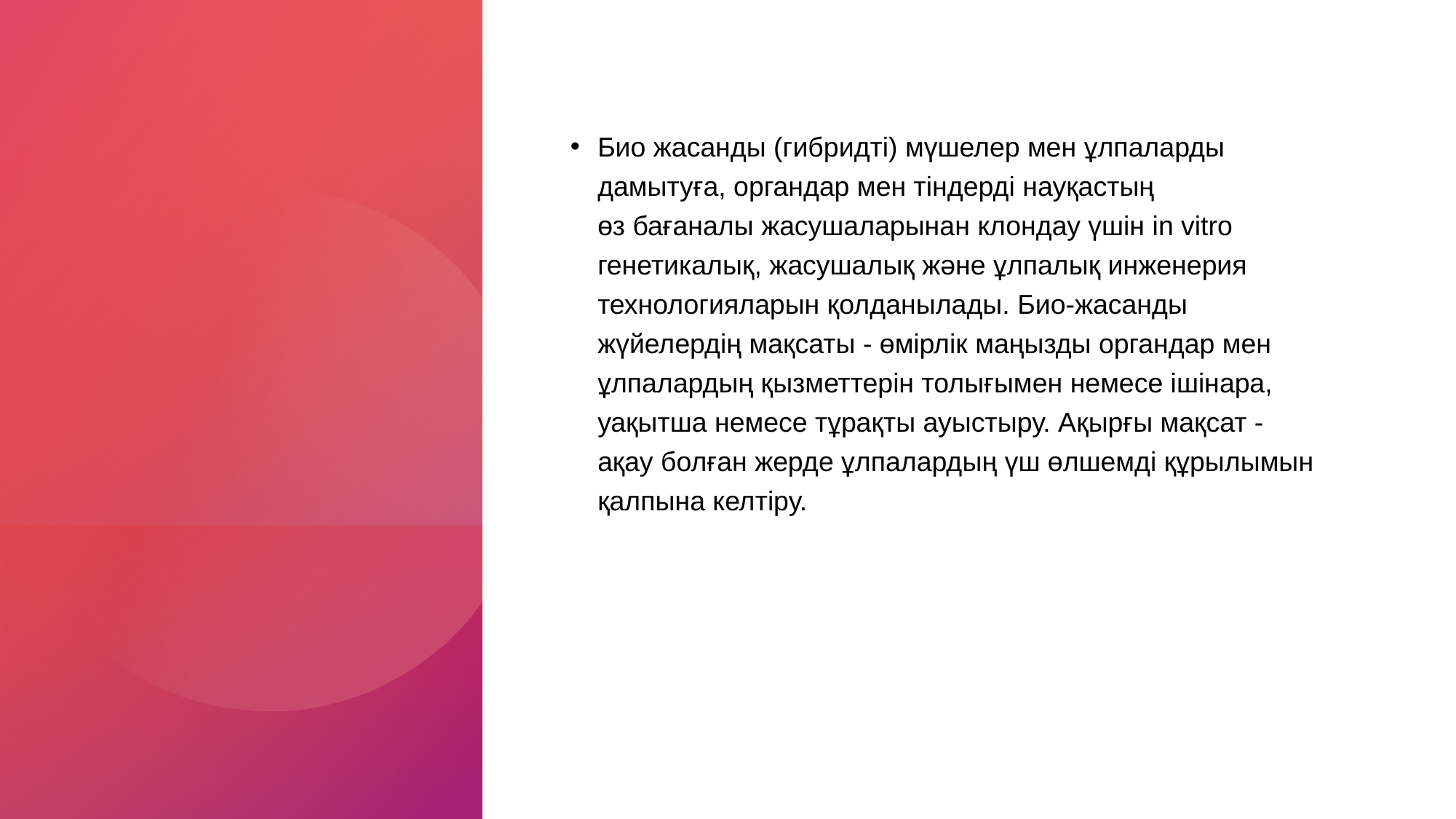

Био жасанды (гибридті) мүшелер мен ұлпаларды дамытуға, органдар мен тіндерді науқастың өз бағаналы жасушаларынан клондау үшін in vitro генетикалық, жасушалық және ұлпалық инженерия технологияларын қолданылады. Био-жасанды жүйелердің мақсаты - өмірлік маңызды органдар мен ұлпалардың қызметтерін толығымен немесе ішінара, уақытша немесе тұрақты ауыстыру. Ақырғы мақсат - ақау болған жерде ұлпалардың үш өлшемді құрылымын қалпына келтіру.